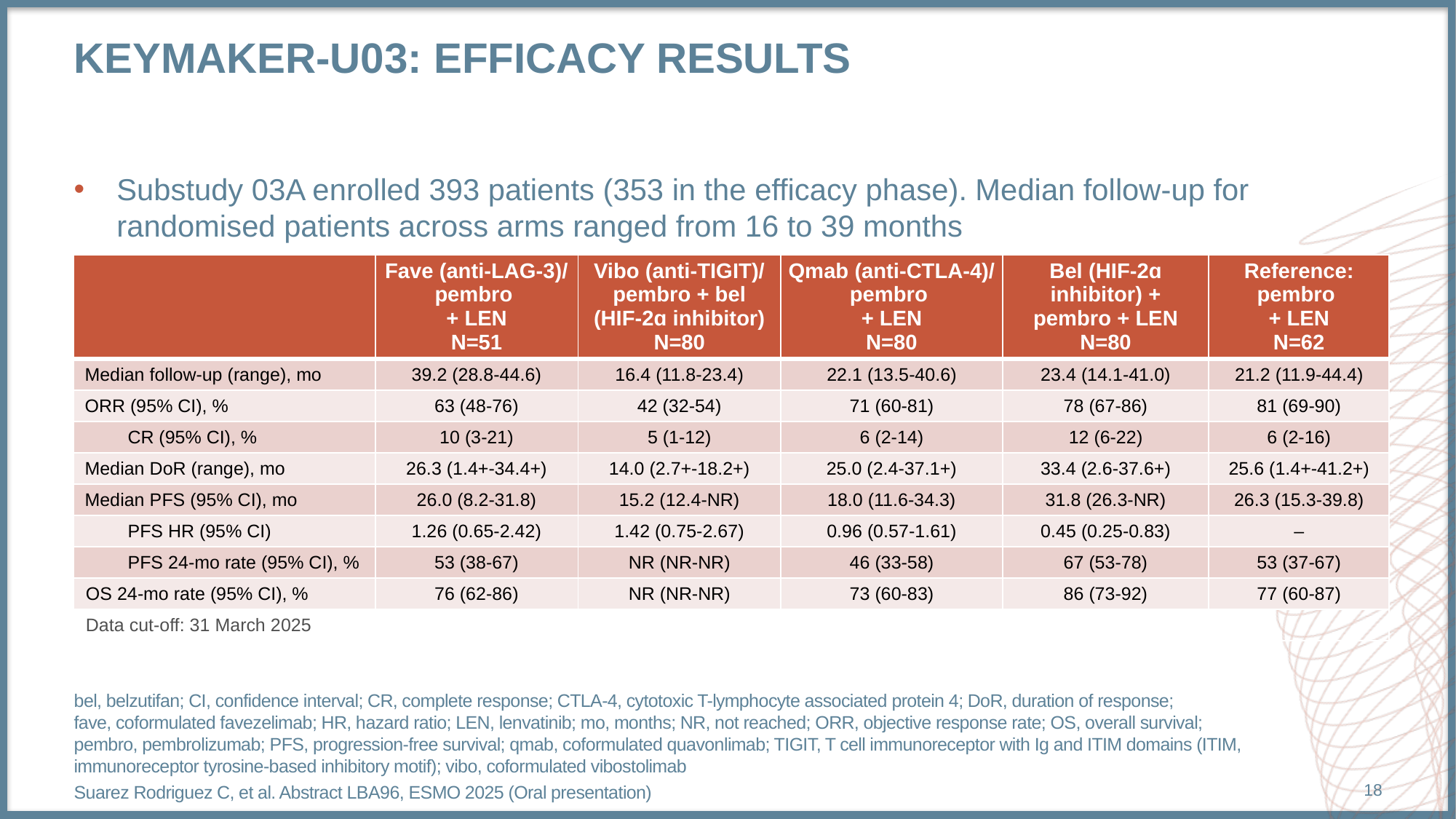

# KEYMAKER-U03: efficacy results
Substudy 03A enrolled 393 patients (353 in the efficacy phase). Median follow-up for randomised patients across arms ranged from 16 to 39 months
|  | Fave (anti-LAG-3)/ pembro + LEN N=51 | Vibo (anti-TIGIT)/ pembro + bel (HIF-2ɑ inhibitor) N=80 | Qmab (anti-CTLA-4)/ pembro + LEN N=80 | Bel (HIF-2ɑ inhibitor) + pembro + LEN N=80 | Reference: pembro + LEN N=62 |
| --- | --- | --- | --- | --- | --- |
| Median follow-up (range), mo | 39.2 (28.8-44.6) | 16.4 (11.8-23.4) | 22.1 (13.5-40.6) | 23.4 (14.1-41.0) | 21.2 (11.9-44.4) |
| ORR (95% CI), % | 63 (48-76) | 42 (32-54) | 71 (60-81) | 78 (67-86) | 81 (69-90) |
| CR (95% CI), % | 10 (3-21) | 5 (1-12) | 6 (2-14) | 12 (6-22) | 6 (2-16) |
| Median DoR (range), mo | 26.3 (1.4+-34.4+) | 14.0 (2.7+-18.2+) | 25.0 (2.4-37.1+) | 33.4 (2.6-37.6+) | 25.6 (1.4+-41.2+) |
| Median PFS (95% CI), mo | 26.0 (8.2-31.8) | 15.2 (12.4-NR) | 18.0 (11.6-34.3) | 31.8 (26.3-NR) | 26.3 (15.3-39.8) |
| PFS HR (95% CI) | 1.26 (0.65-2.42) | 1.42 (0.75-2.67) | 0.96 (0.57-1.61) | 0.45 (0.25-0.83) | – |
| PFS 24-mo rate (95% CI), % | 53 (38-67) | NR (NR-NR) | 46 (33-58) | 67 (53-78) | 53 (37-67) |
| OS 24-mo rate (95% CI), % | 76 (62-86) | NR (NR-NR) | 73 (60-83) | 86 (73-92) | 77 (60-87) |
| Data cut-off: 31 March 2025 |  |  |  |  |  |
bel, belzutifan; CI, confidence interval; CR, complete response; CTLA-4, cytotoxic T-lymphocyte associated protein 4; DoR, duration of response;
fave, coformulated favezelimab; HR, hazard ratio; LEN, lenvatinib; mo, months; NR, not reached; ORR, objective response rate; OS, overall survival;
pembro, pembrolizumab; PFS, progression-free survival; qmab, coformulated quavonlimab; TIGIT, T cell immunoreceptor with Ig and ITIM domains (ITIM, immunoreceptor tyrosine-based inhibitory motif); vibo, coformulated vibostolimab
Suarez Rodriguez C, et al. Abstract LBA96, ESMO 2025 (Oral presentation)
18